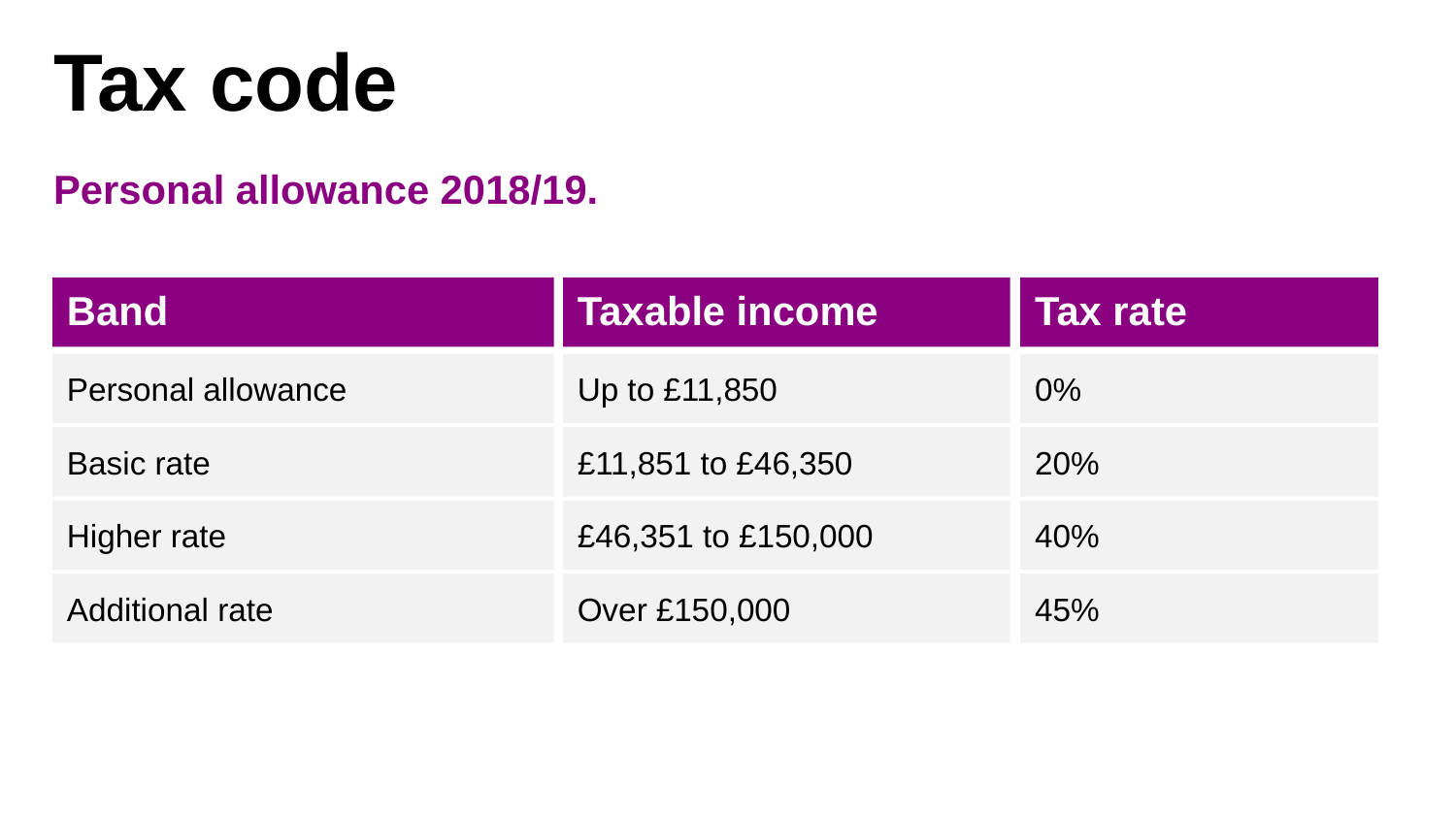

# Tax code
Personal allowance 2018/19.
Band
Taxable income
Tax rate
Personal allowance
Up to £11,850
0%
Basic rate
£11,851 to £46,350
20%
Higher rate
£46,351 to £150,000
40%
Additional rate
Over £150,000
45%